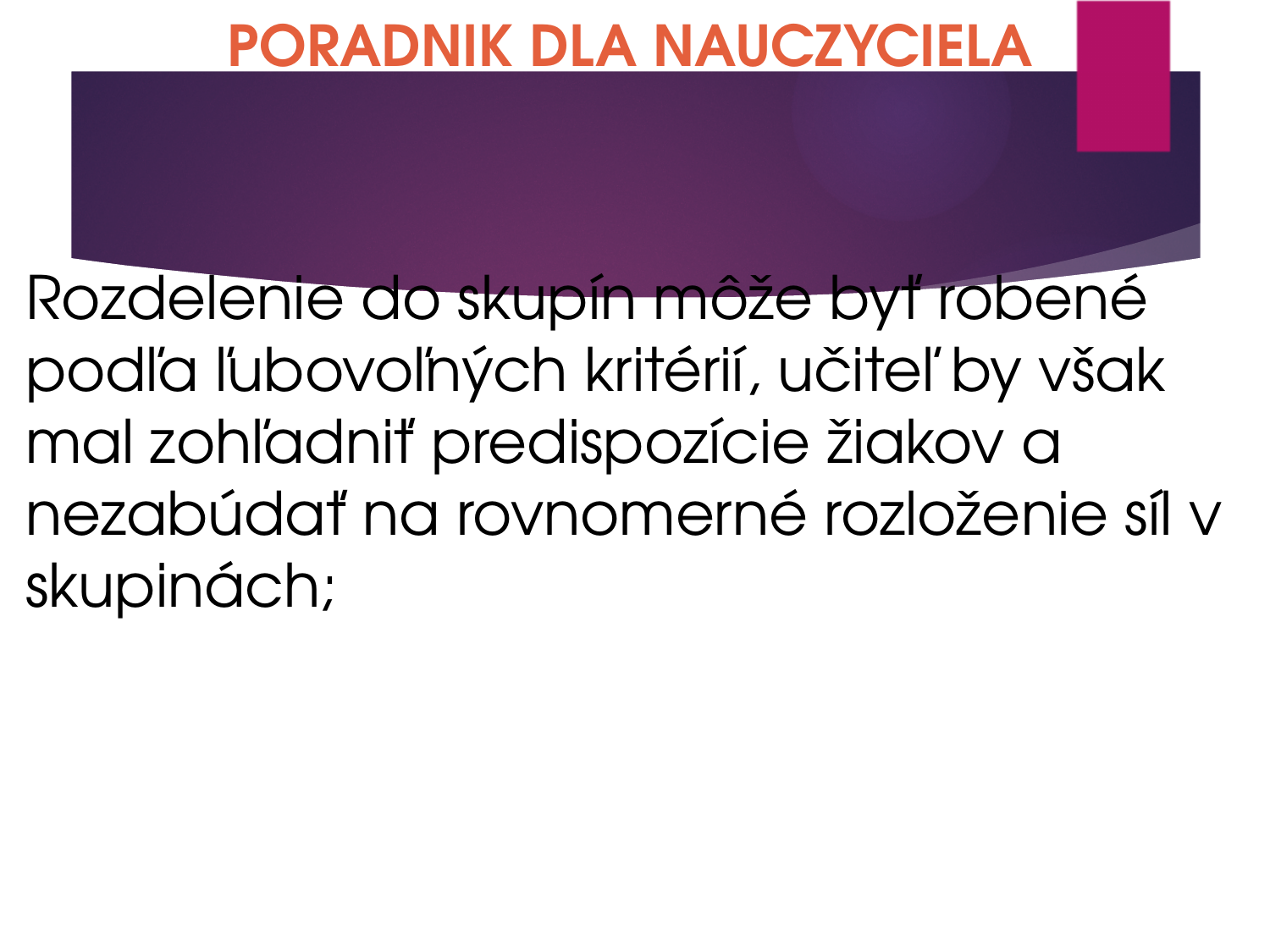

Rozdelenie do skupín môže byť robené podľa ľubovoľných kritérií, učiteľ by však mal zohľadniť predispozície žiakov a nezabúdať na rovnomerné rozloženie síl v skupinách;

# PORADNIK DLA NAUCZYCIELA